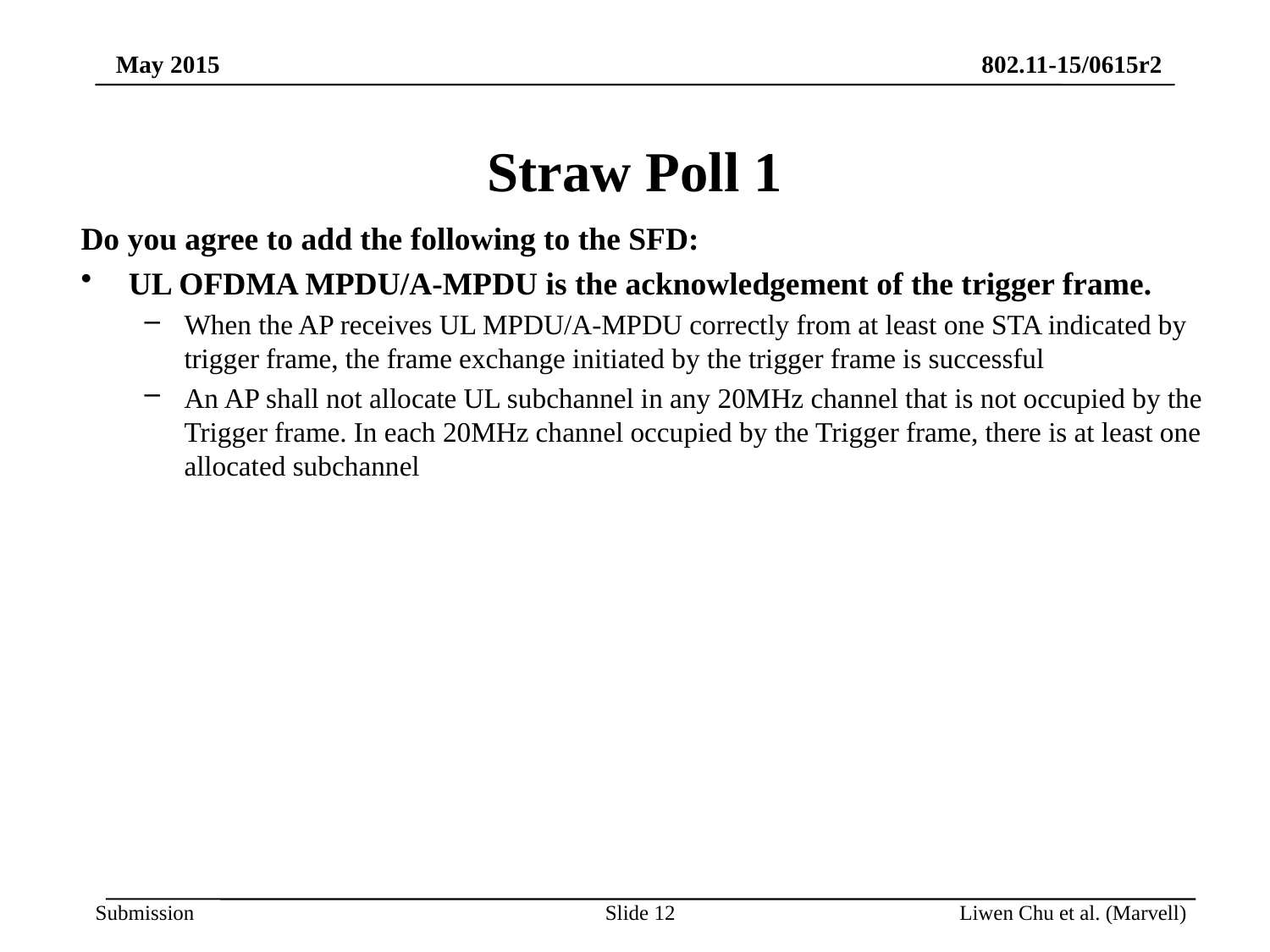

# Straw Poll 1
Do you agree to add the following to the SFD:
UL OFDMA MPDU/A-MPDU is the acknowledgement of the trigger frame.
When the AP receives UL MPDU/A-MPDU correctly from at least one STA indicated by trigger frame, the frame exchange initiated by the trigger frame is successful
An AP shall not allocate UL subchannel in any 20MHz channel that is not occupied by the Trigger frame. In each 20MHz channel occupied by the Trigger frame, there is at least one allocated subchannel
Slide 12
Liwen Chu et al. (Marvell)